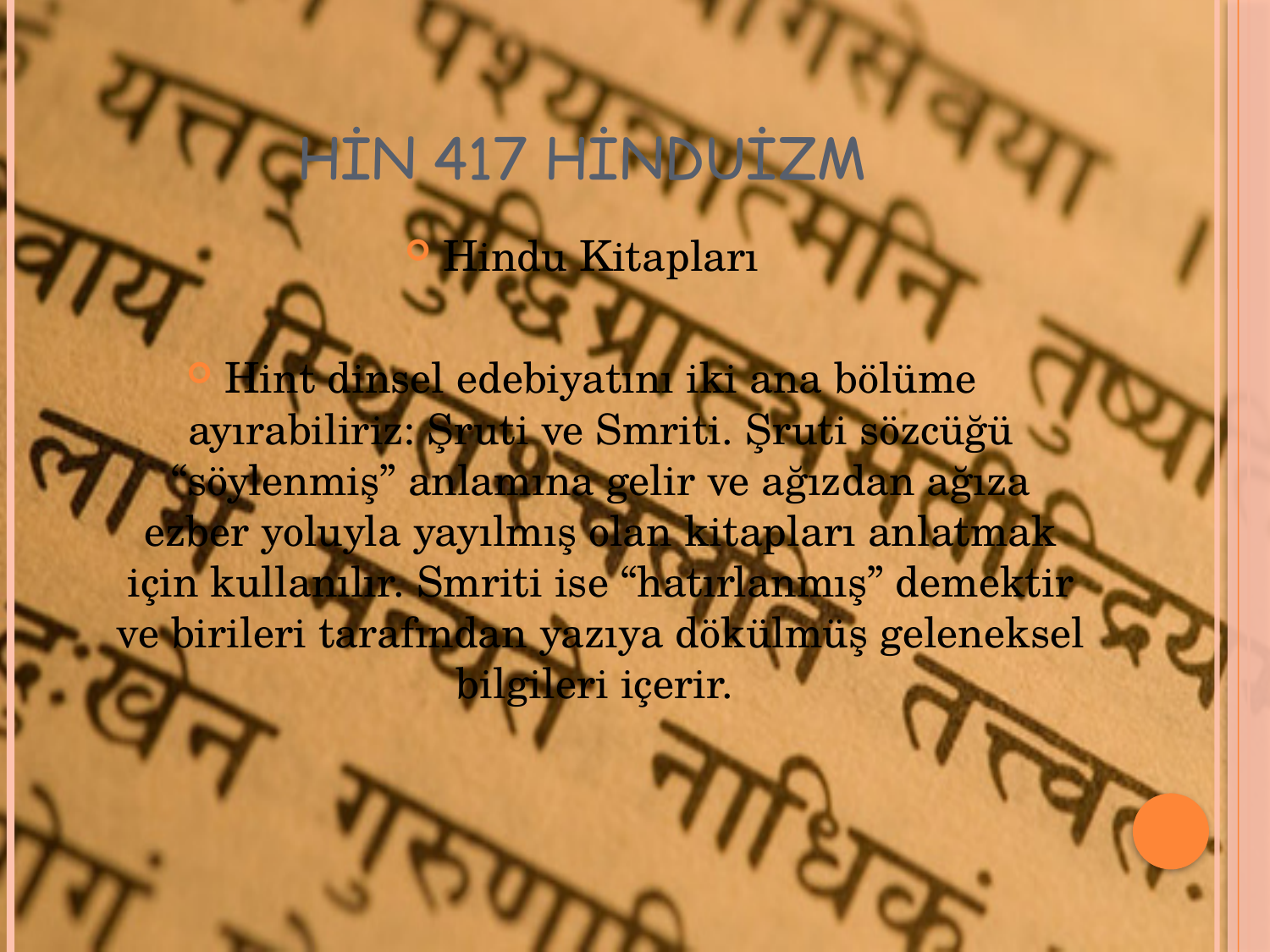

# HİN 417 HİNDUİZM
Hindu Kitapları

Hint dinsel edebiyatını iki ana bölüme ayırabiliriz: Şruti ve Smriti. Şruti sözcüğü “söylenmiş” anlamına gelir ve ağızdan ağıza ezber yoluyla yayılmış olan kitapları anlatmak için kullanılır. Smriti ise “hatırlanmış” demektir ve birileri tarafından yazıya dökülmüş geleneksel bilgileri içerir.